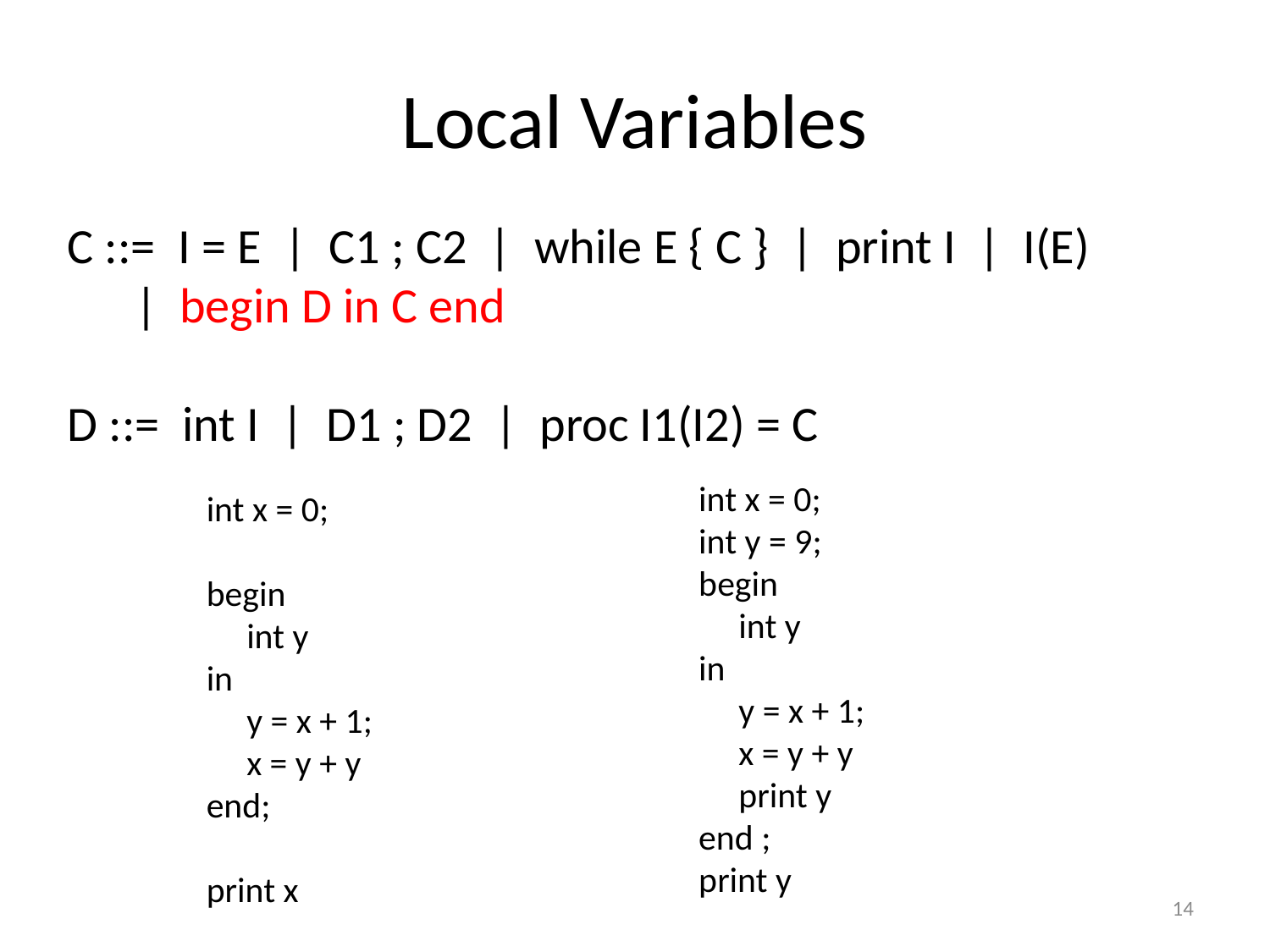

# Local Variables
C ::=  I = E  |  C1 ; C2  |  while E { C }  |  print I  |  I(E)
      |  begin D in C end

D ::=  int I  |  D1 ; D2  |  proc I1(I2) = C
int x = 0;
int y = 9;
begin
     int y
in
     y = x + 1;
     x = y + y
     print y
end ;
print y
int x = 0;

begin
     int y
in
     y = x + 1;
     x = y + y
end;

print x
14